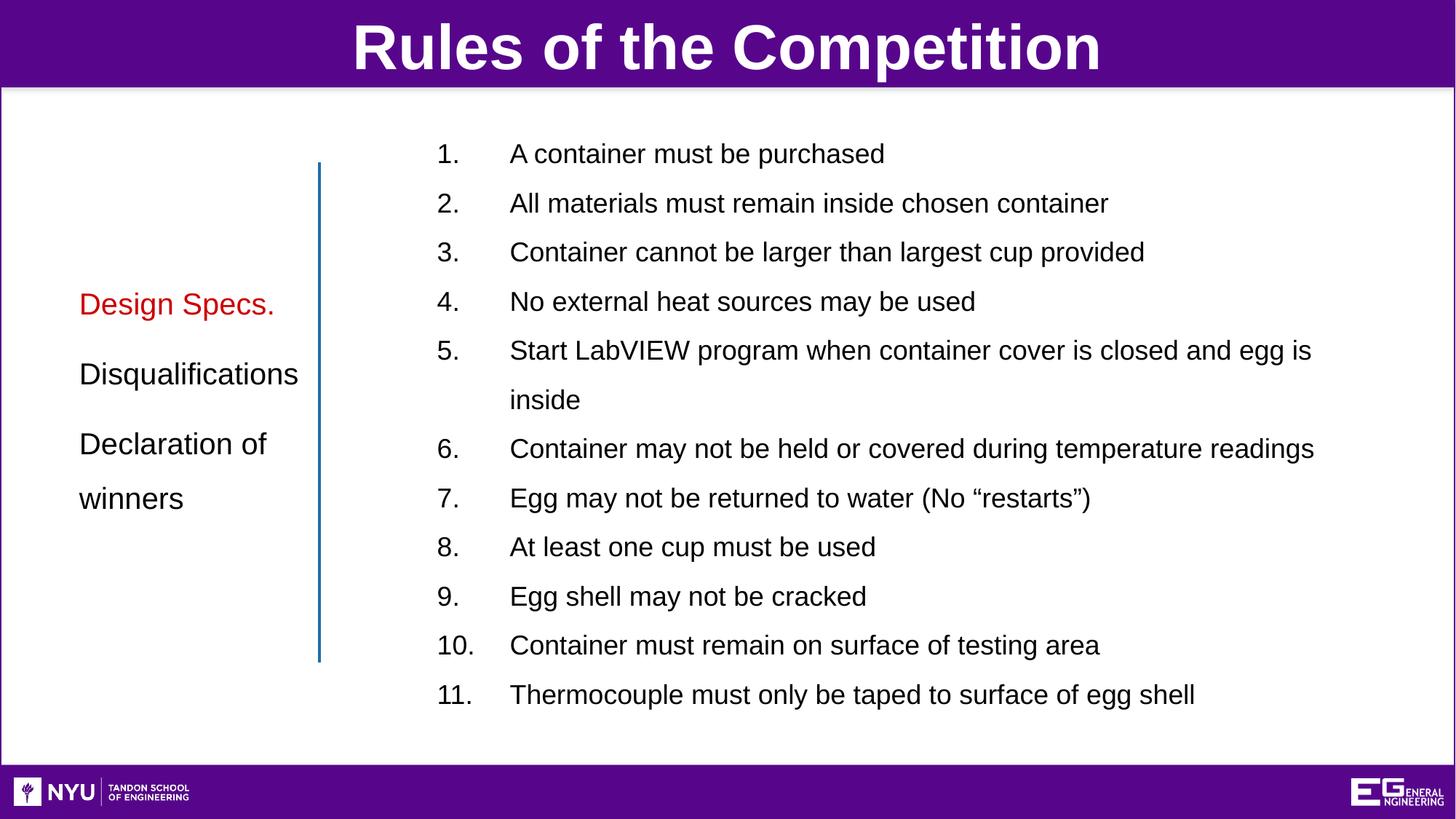

Rules of the Competition
A container must be purchased
All materials must remain inside chosen container
Container cannot be larger than largest cup provided
No external heat sources may be used
Start LabVIEW program when container cover is closed and egg is inside
Container may not be held or covered during temperature readings
Egg may not be returned to water (No “restarts”)
At least one cup must be used
Egg shell may not be cracked
Container must remain on surface of testing area
Thermocouple must only be taped to surface of egg shell
Design Specs.
Disqualifications
Declaration of winners